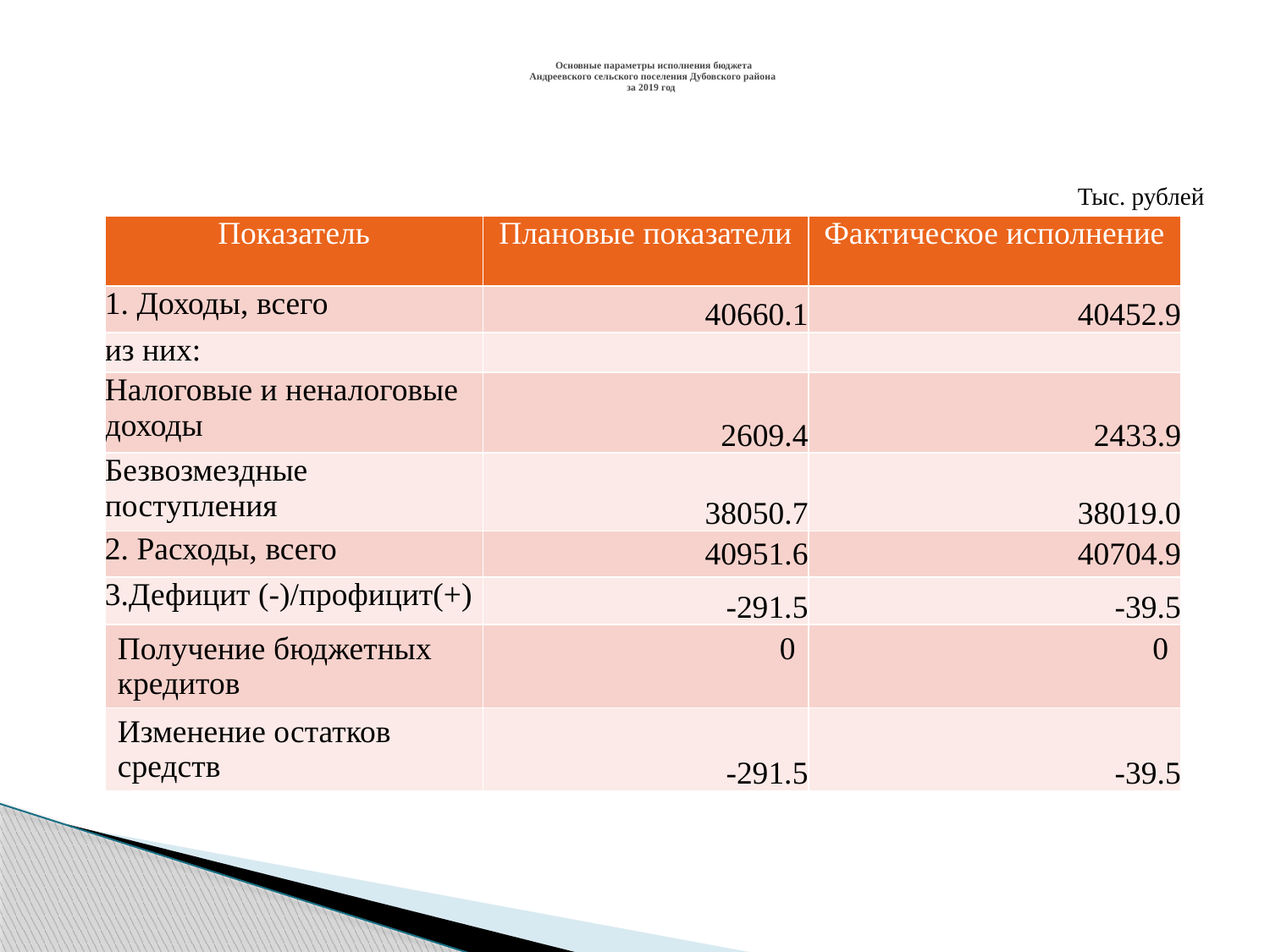

# Основные параметры исполнения бюджета Андреевского сельского поселения Дубовского района за 2019 год
Тыс. рублей
| Показатель | Плановые показатели | Фактическое исполнение |
| --- | --- | --- |
| 1. Доходы, всего | 40660.1 | 40452.9 |
| из них: |  |  |
| Налоговые и неналоговые доходы | 2609.4 | 2433.9 |
| Безвозмездные поступления | 38050.7 | 38019.0 |
| 2. Расходы, всего | 40951.6 | 40704.9 |
| 3.Дефицит (-)/профицит(+) | -291.5 | -39.5 |
| Получение бюджетных кредитов | 0 | 0 |
| Изменение остатков средств | -291.5 | -39.5 |